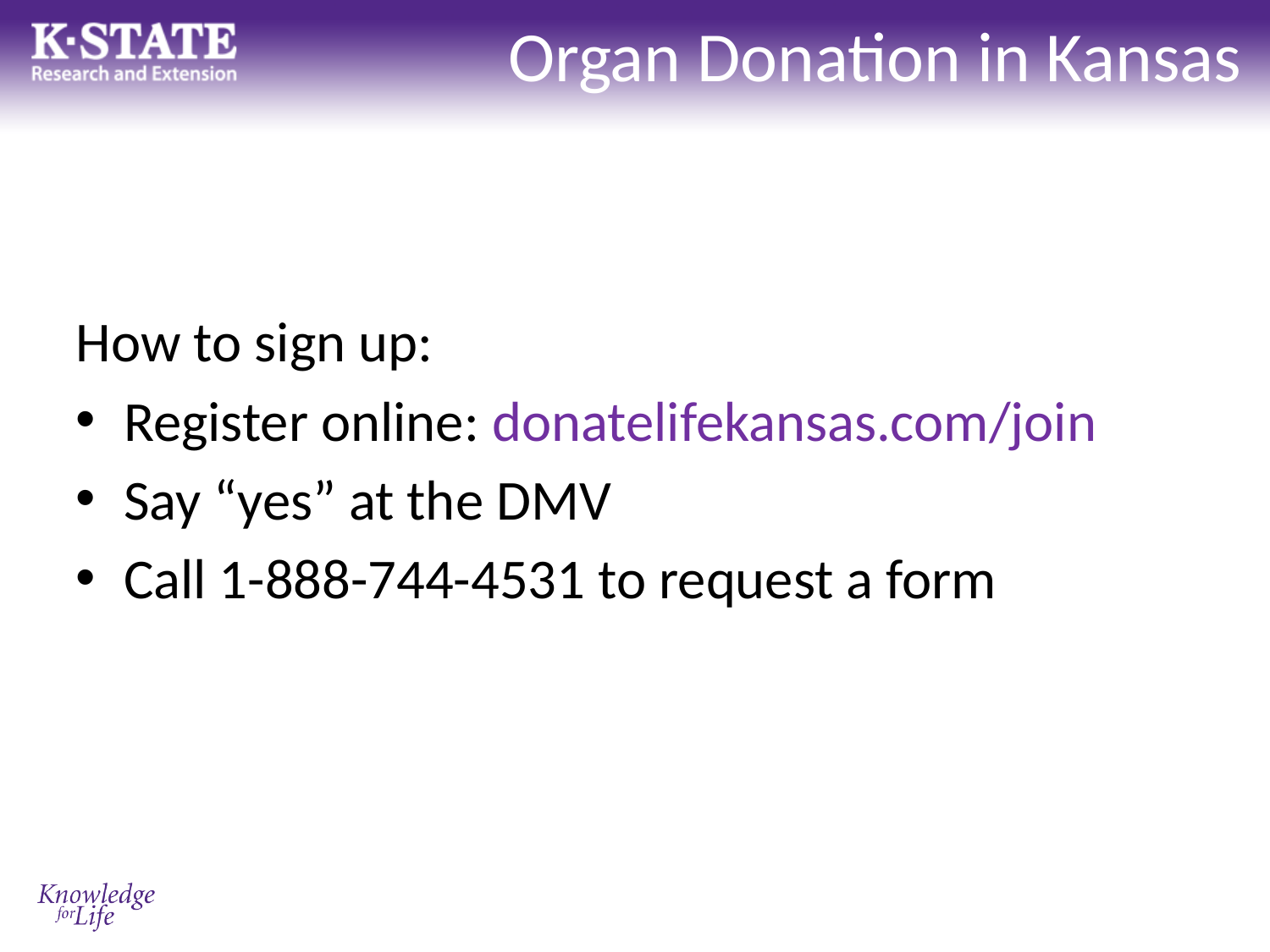

# Organ Donation in Kansas
How to sign up:
Register online: donatelifekansas.com/join
Say “yes” at the DMV
Call 1-888-744-4531 to request a form